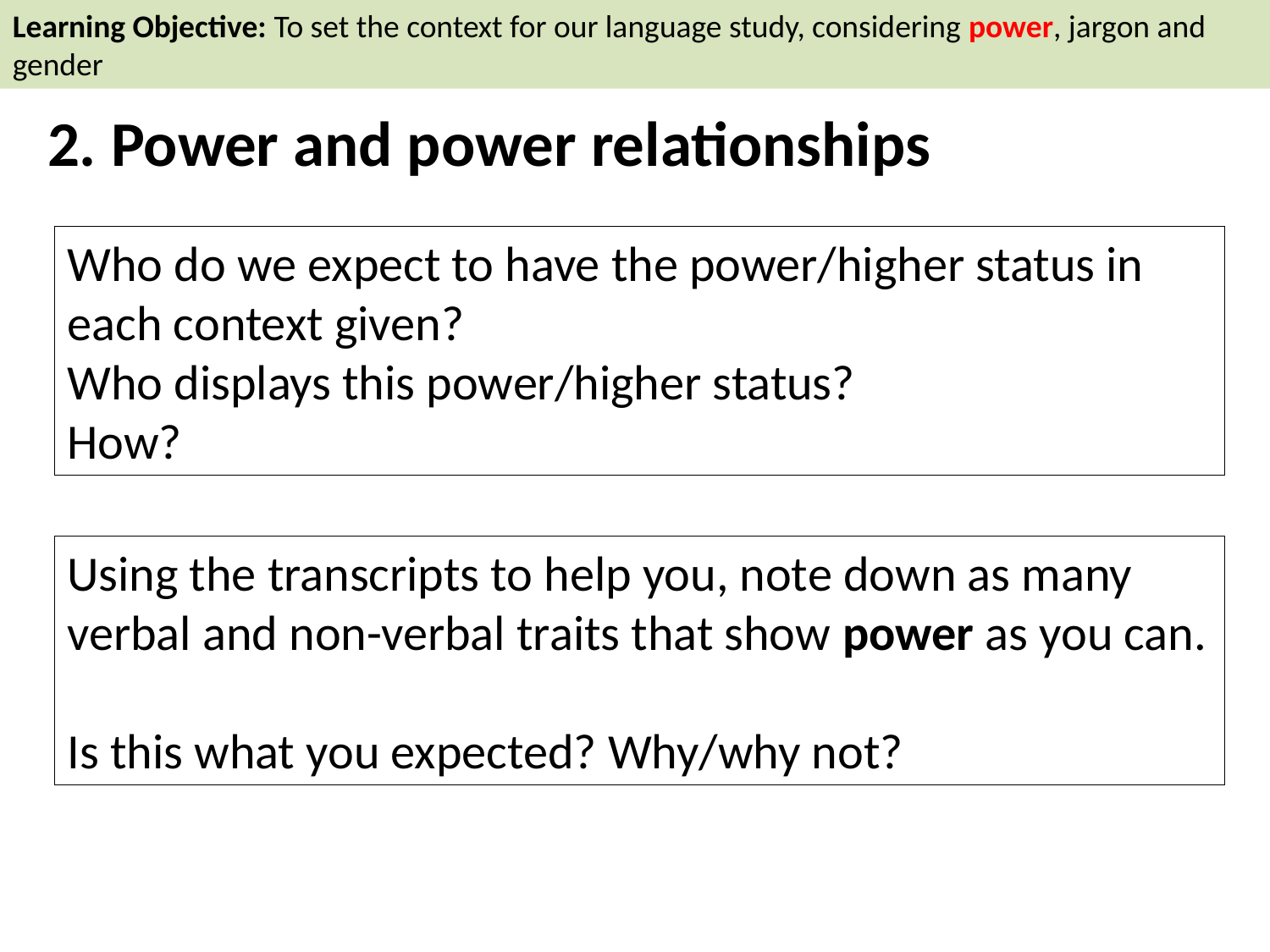

Learning Objective: To set the context for our language study, considering power, jargon and gender
2. Power and power relationships
Who do we expect to have the power/higher status in each context given?
Who displays this power/higher status?
How?
Using the transcripts to help you, note down as many verbal and non-verbal traits that show power as you can.

Is this what you expected? Why/why not?